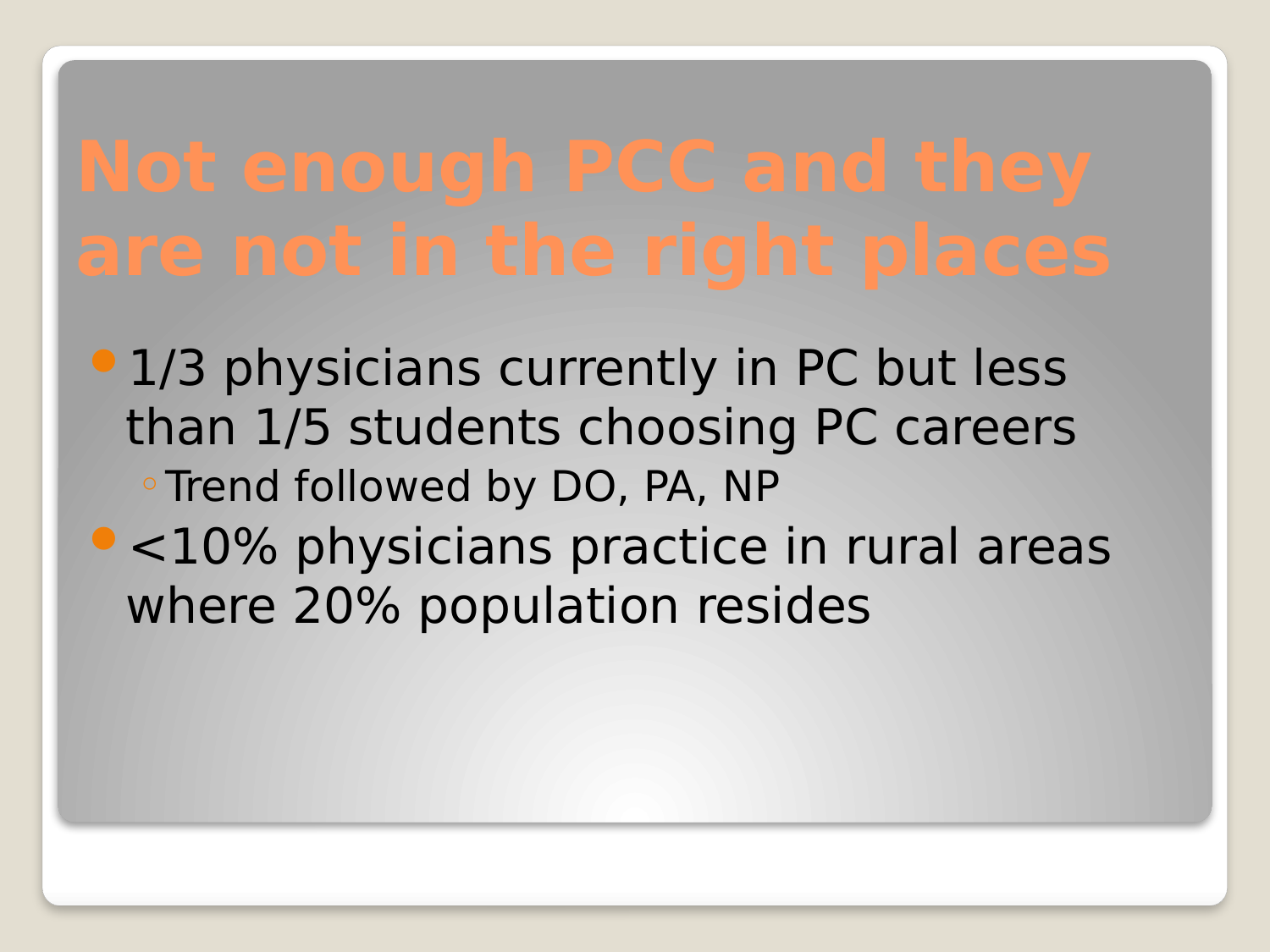

# Not enough PCC and they are not in the right places
1/3 physicians currently in PC but less than 1/5 students choosing PC careers
Trend followed by DO, PA, NP
<10% physicians practice in rural areas where 20% population resides